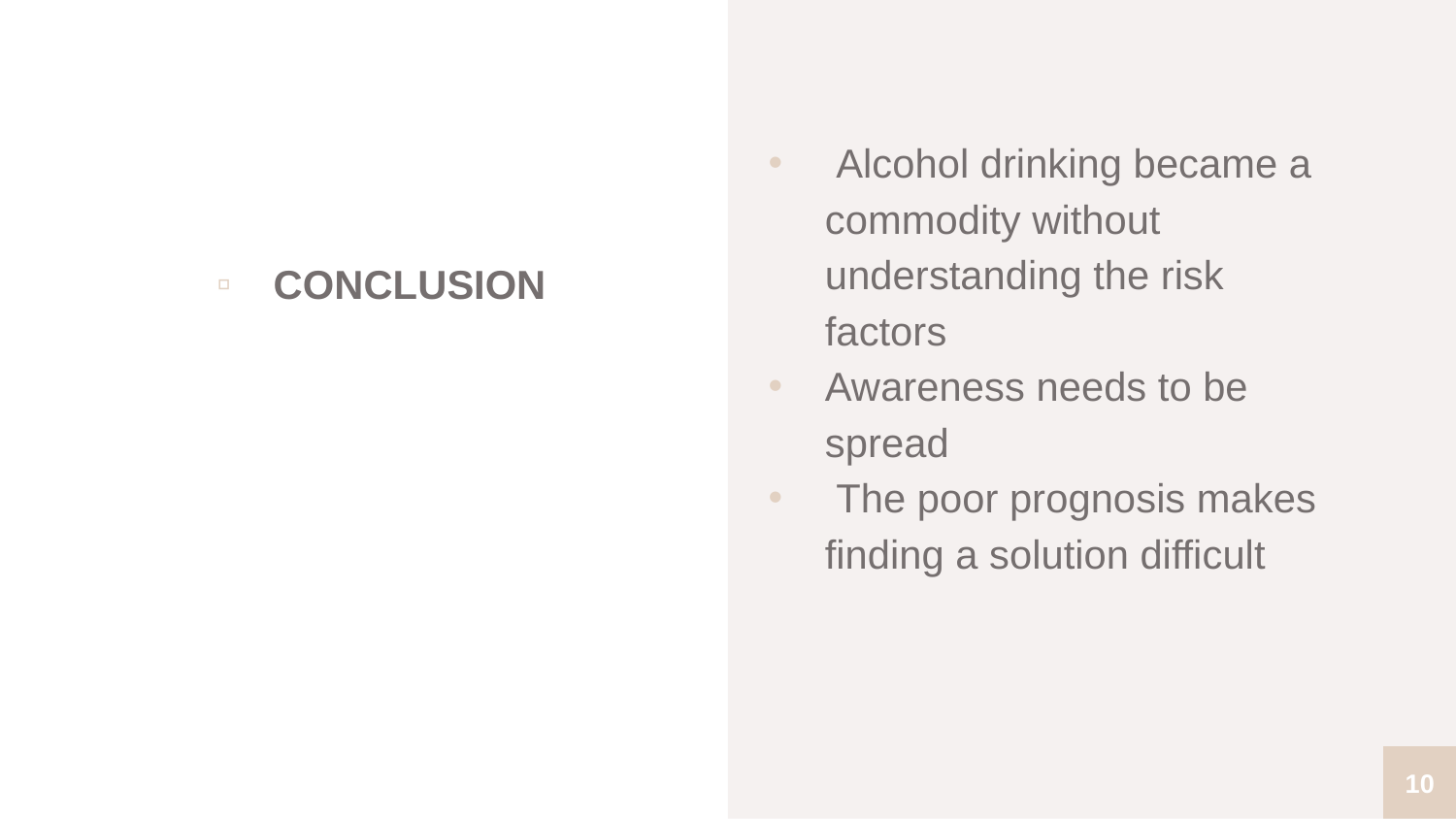

Alcohol drinking became a commodity without understanding the risk factors
Awareness needs to be spread
 The poor prognosis makes finding a solution difficult
CONCLUSION
10